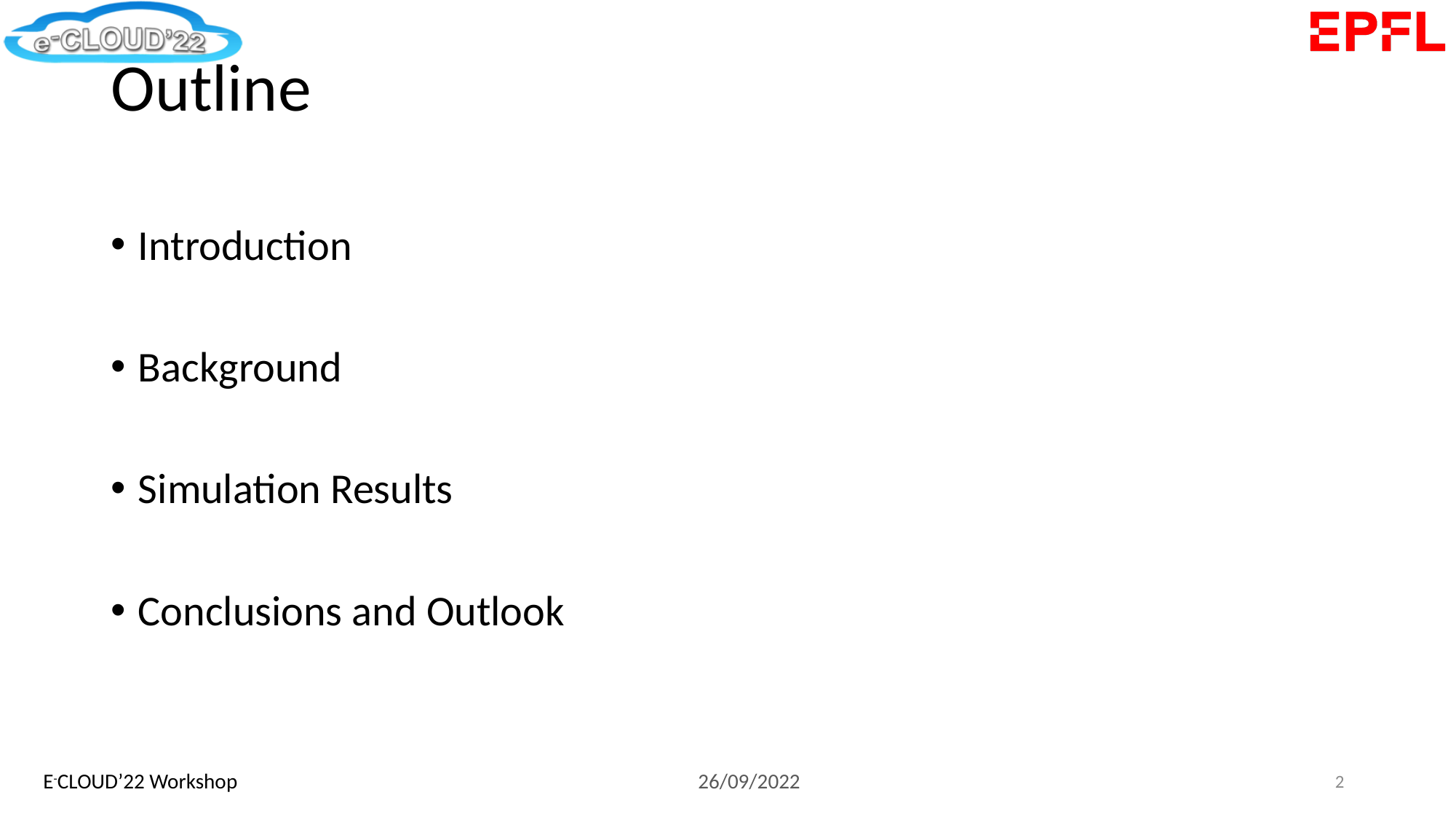

# Outline
Introduction

Background

Simulation Results

Conclusions and Outlook
2
E-CLOUD’22 Workshop					26/09/2022